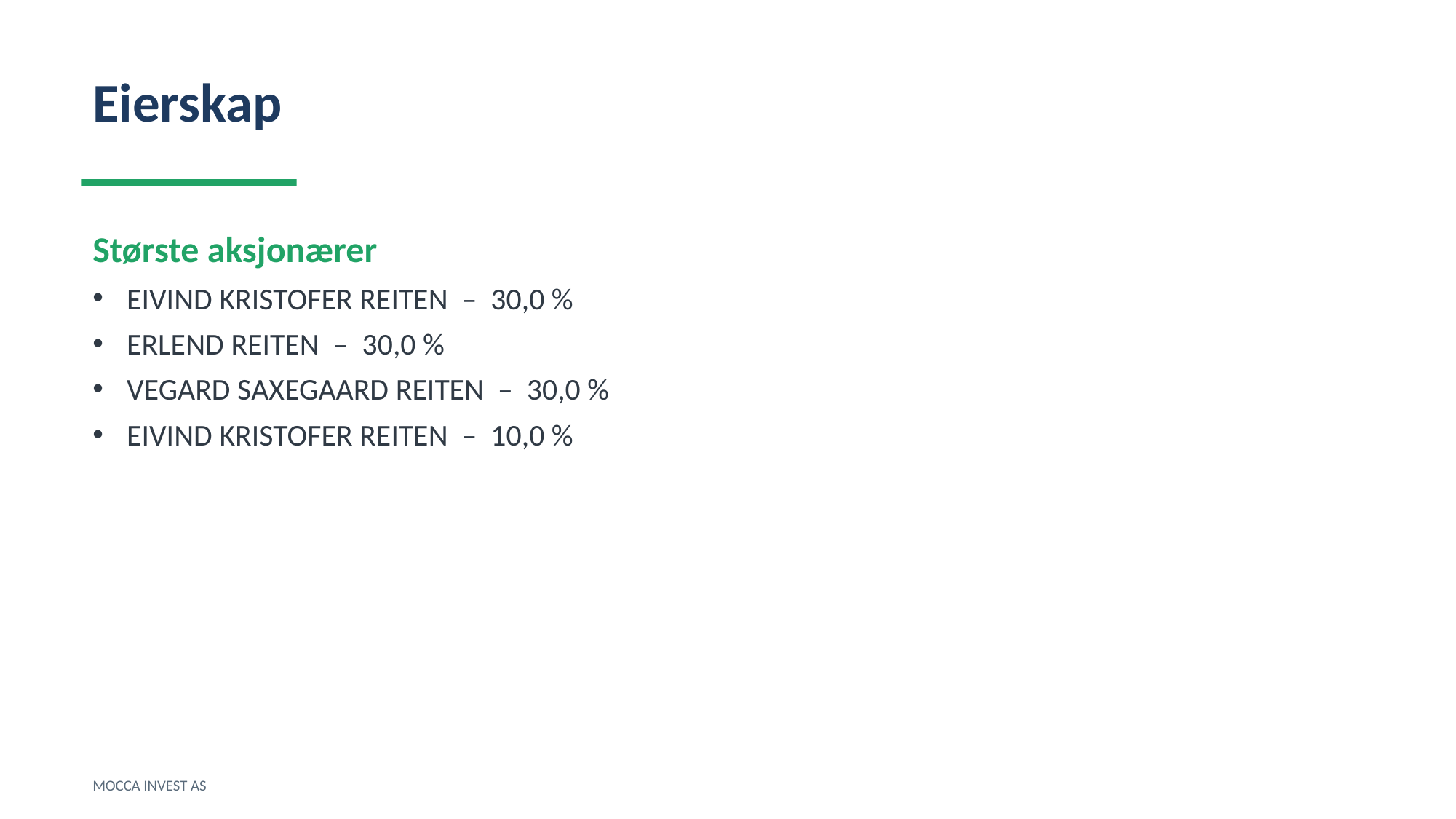

Eierskap

Største aksjonærer
EIVIND KRISTOFER REITEN  –  30,0 %
ERLEND REITEN  –  30,0 %
VEGARD SAXEGAARD REITEN  –  30,0 %
EIVIND KRISTOFER REITEN  –  10,0 %
MOCCA INVEST AS